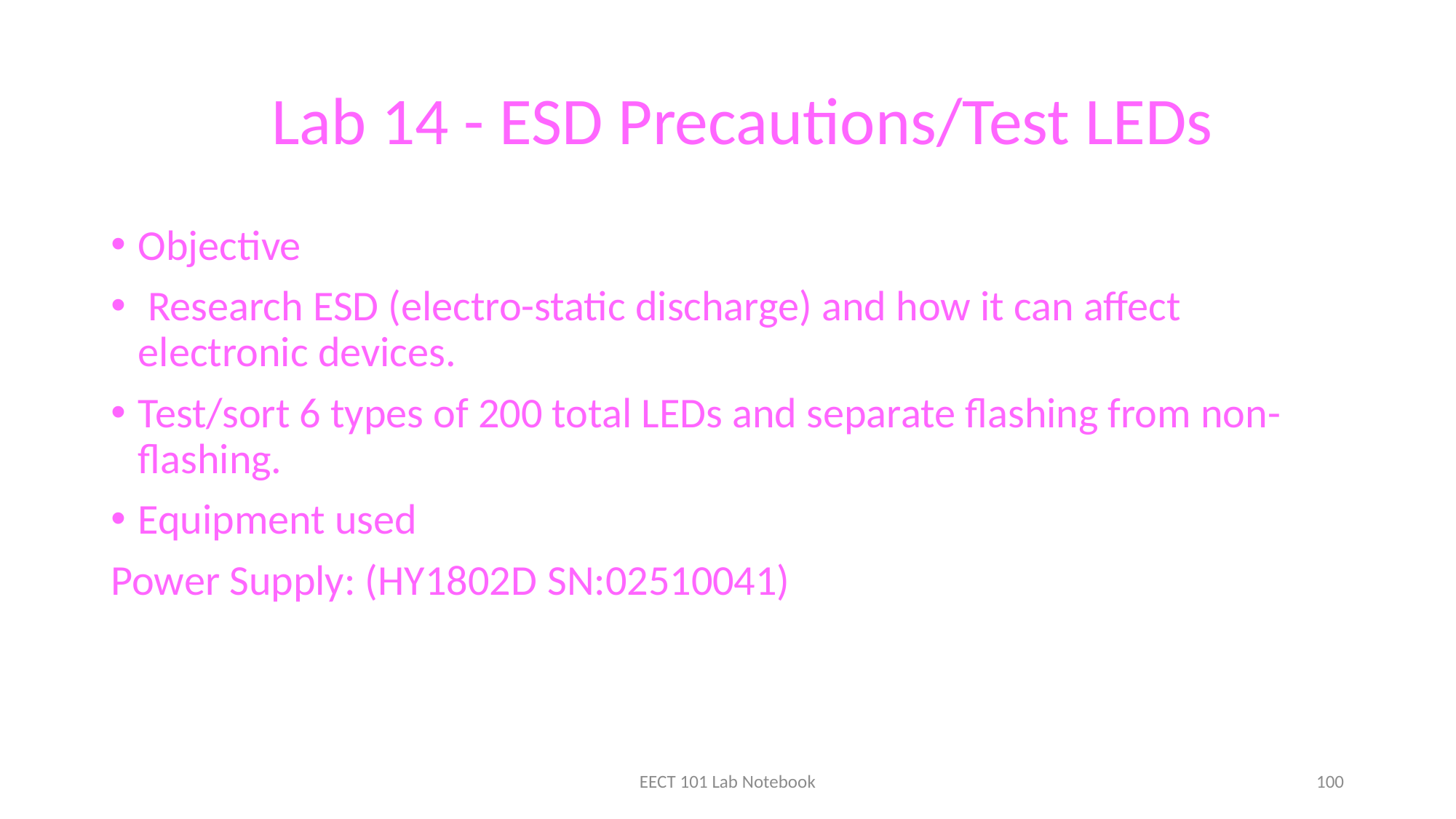

# Lab 14 - ESD Precautions/Test LEDs
Objective
 Research ESD (electro-static discharge) and how it can affect electronic devices.
Test/sort 6 types of 200 total LEDs and separate flashing from non-flashing.
Equipment used
Power Supply: (HY1802D	SN:02510041)

EECT 101 Lab Notebook
100